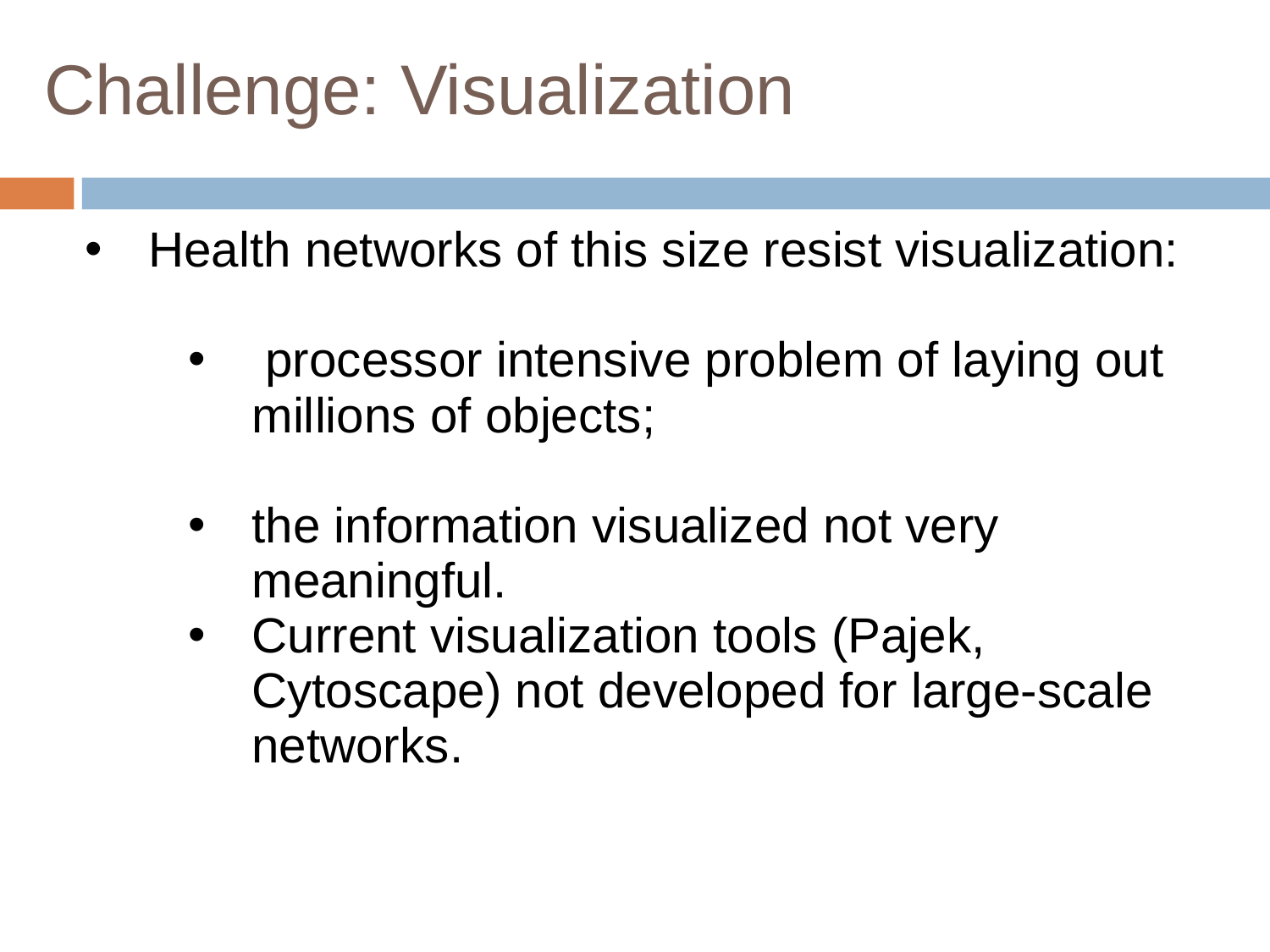

Challenge: Visualization
Health networks of this size resist visualization:

 processor intensive problem of laying out millions of objects;

the information visualized not very meaningful.
Current visualization tools (Pajek, Cytoscape) not developed for large-scale networks.